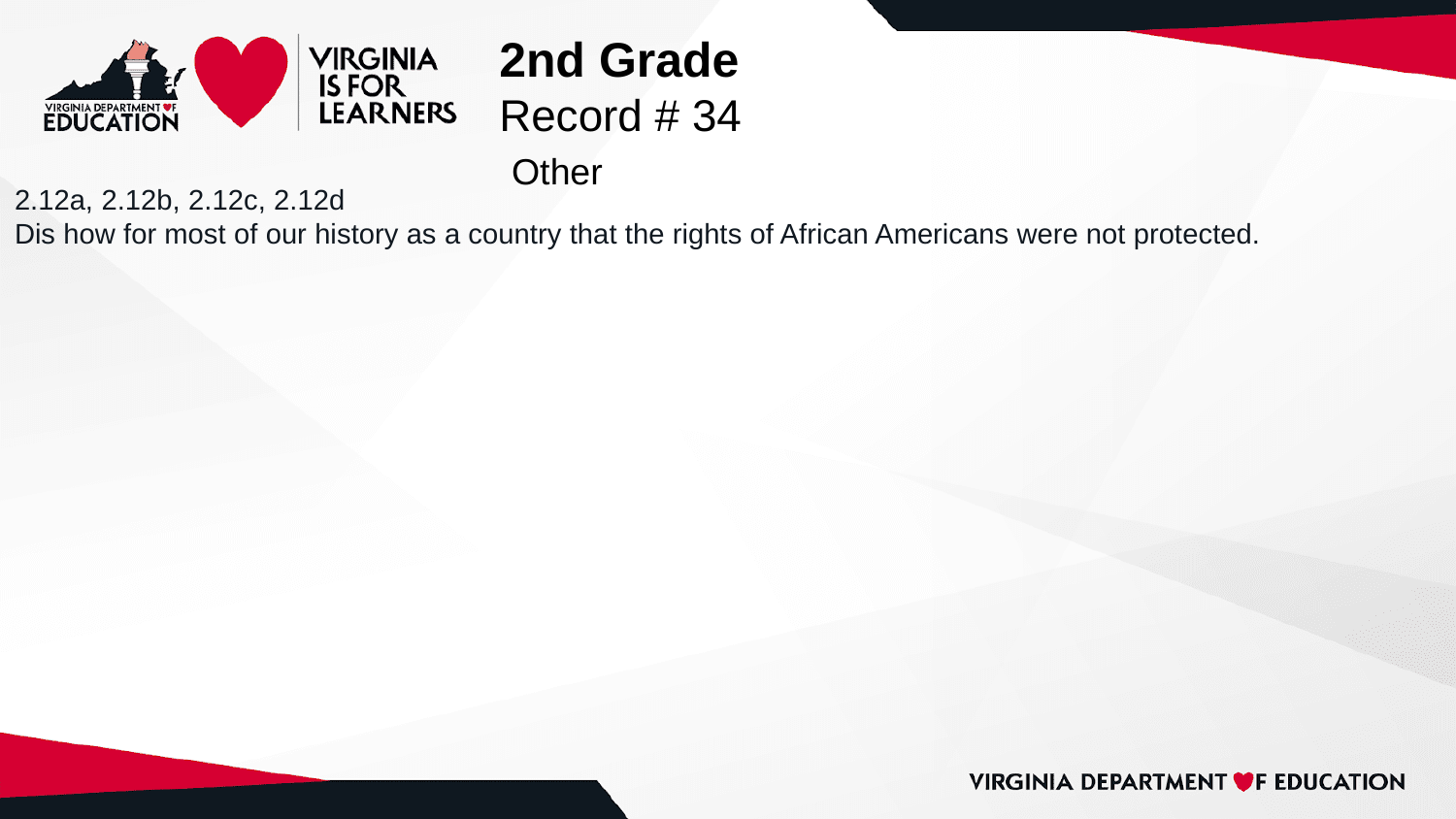

# 2nd Grade
Record # 34
 Other
2.12a, 2.12b, 2.12c, 2.12d
Dis how for most of our history as a country that the rights of African Americans were not protected.